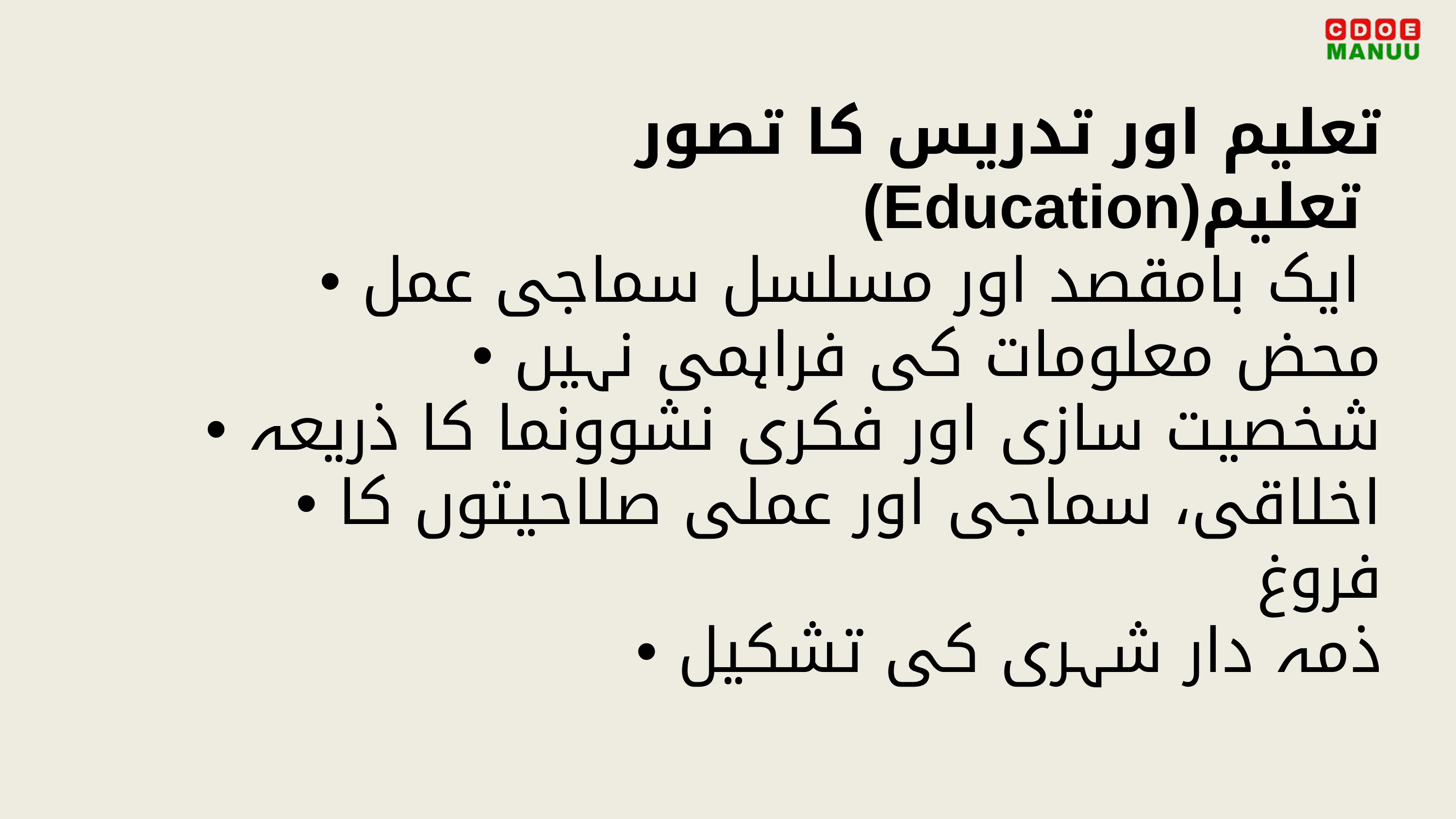

تعلیم اور تدریس کا تصور
 (Education)تعلیم
• ایک بامقصد اور مسلسل سماجی عمل
• محض معلومات کی فراہمی نہیں
• شخصیت سازی اور فکری نشوونما کا ذریعہ
• اخلاقی، سماجی اور عملی صلاحیتوں کا فروغ
• ذمہ دار شہری کی تشکیل